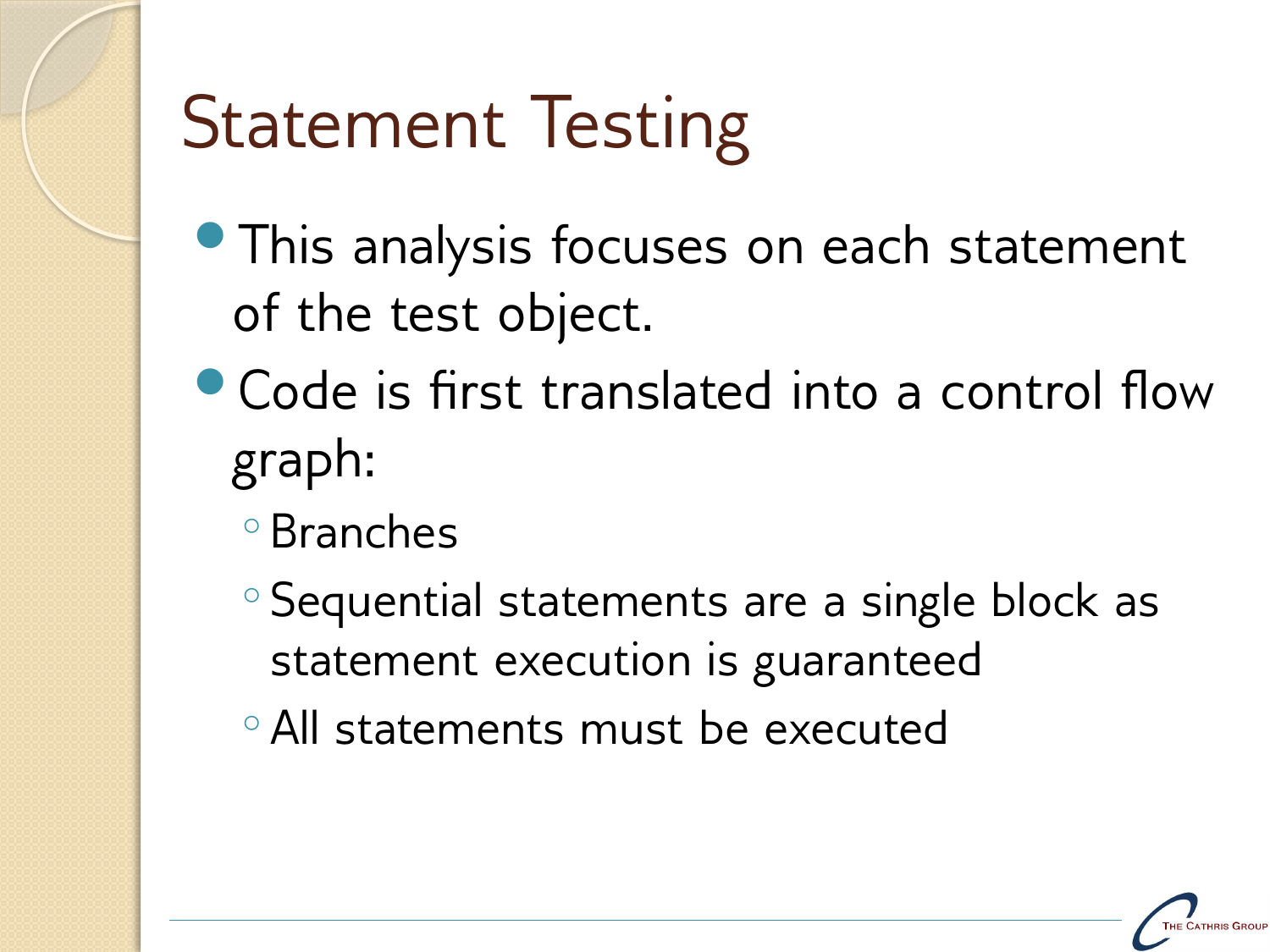

# Statement Testing
This analysis focuses on each statement of the test object.
Code is first translated into a control flow graph:
Branches
Sequential statements are a single block as statement execution is guaranteed
All statements must be executed